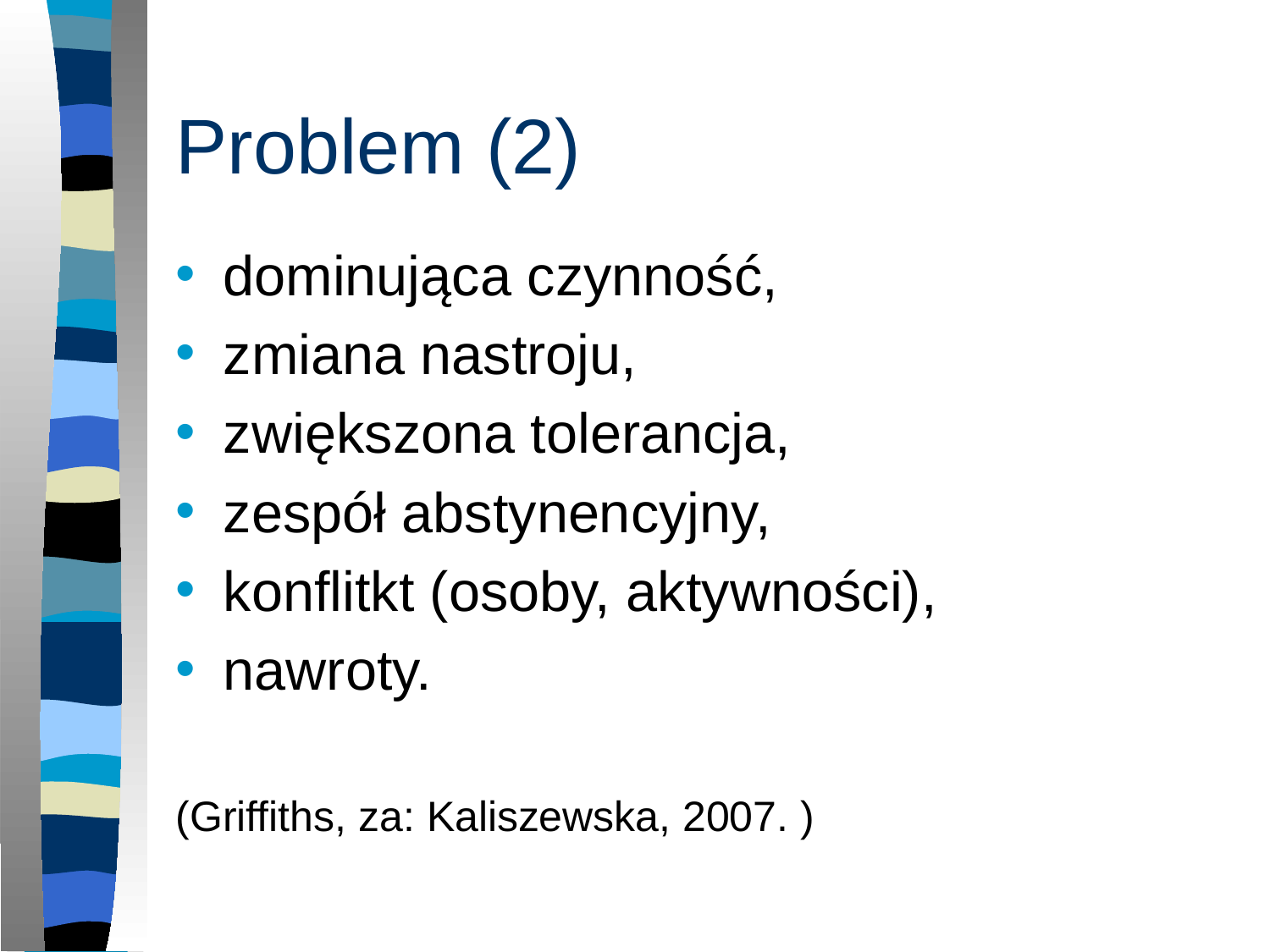

# Problem (2)
dominująca czynność,
zmiana nastroju,
zwiększona tolerancja,
zespół abstynencyjny,
konflitkt (osoby, aktywności),
nawroty.

(Griffiths, za: Kaliszewska, 2007. )